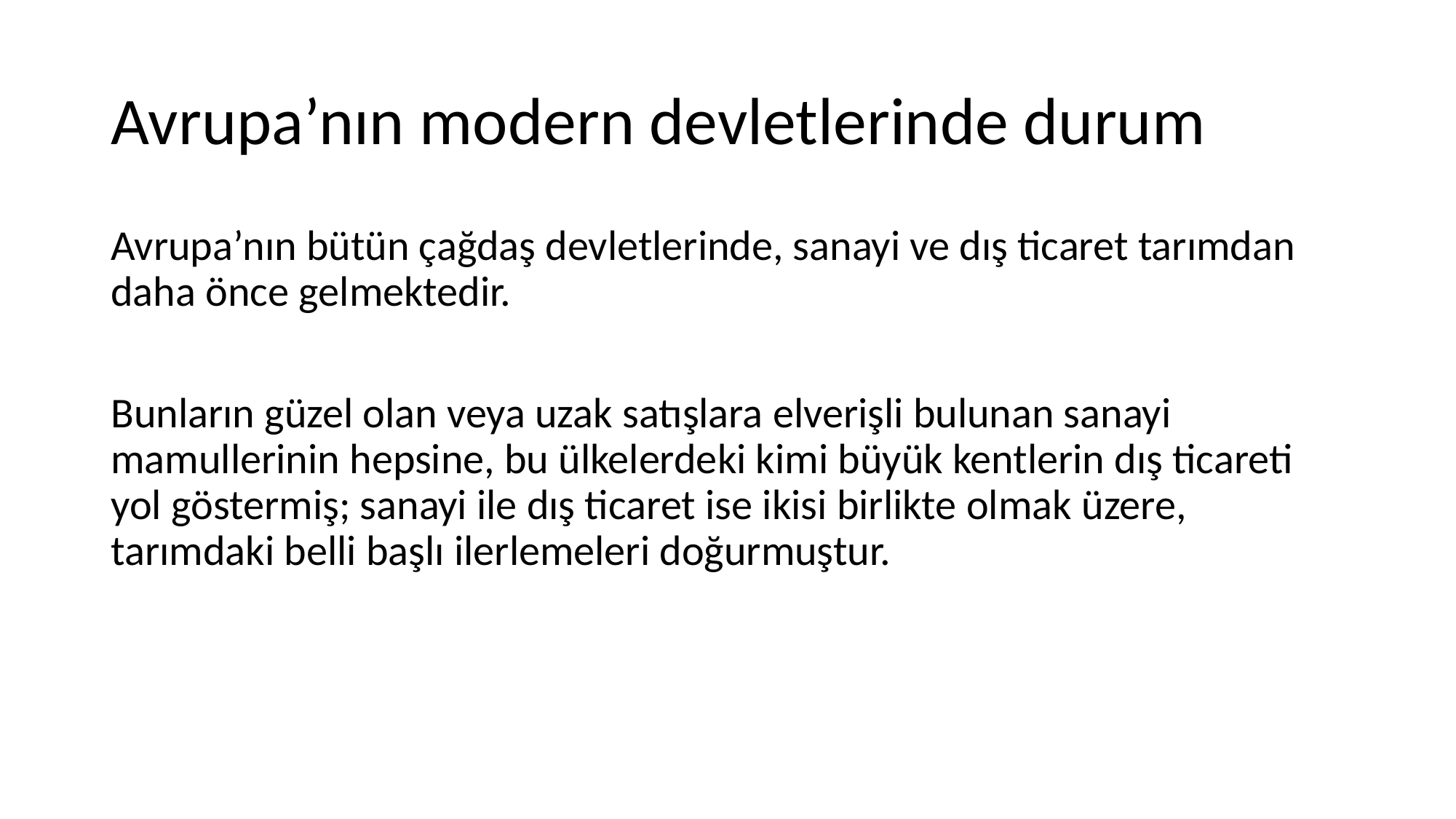

# Avrupa’nın modern devletlerinde durum
Avrupa’nın bütün çağdaş devletlerinde, sanayi ve dış ticaret tarımdan daha önce gelmektedir.

Bunların güzel olan veya uzak satışlara elverişli bulunan sanayi mamullerinin hepsine, bu ülkelerdeki kimi büyük kentlerin dış ticareti yol göstermiş; sanayi ile dış ticaret ise ikisi birlikte olmak üzere, tarımdaki belli başlı ilerlemeleri doğurmuştur.